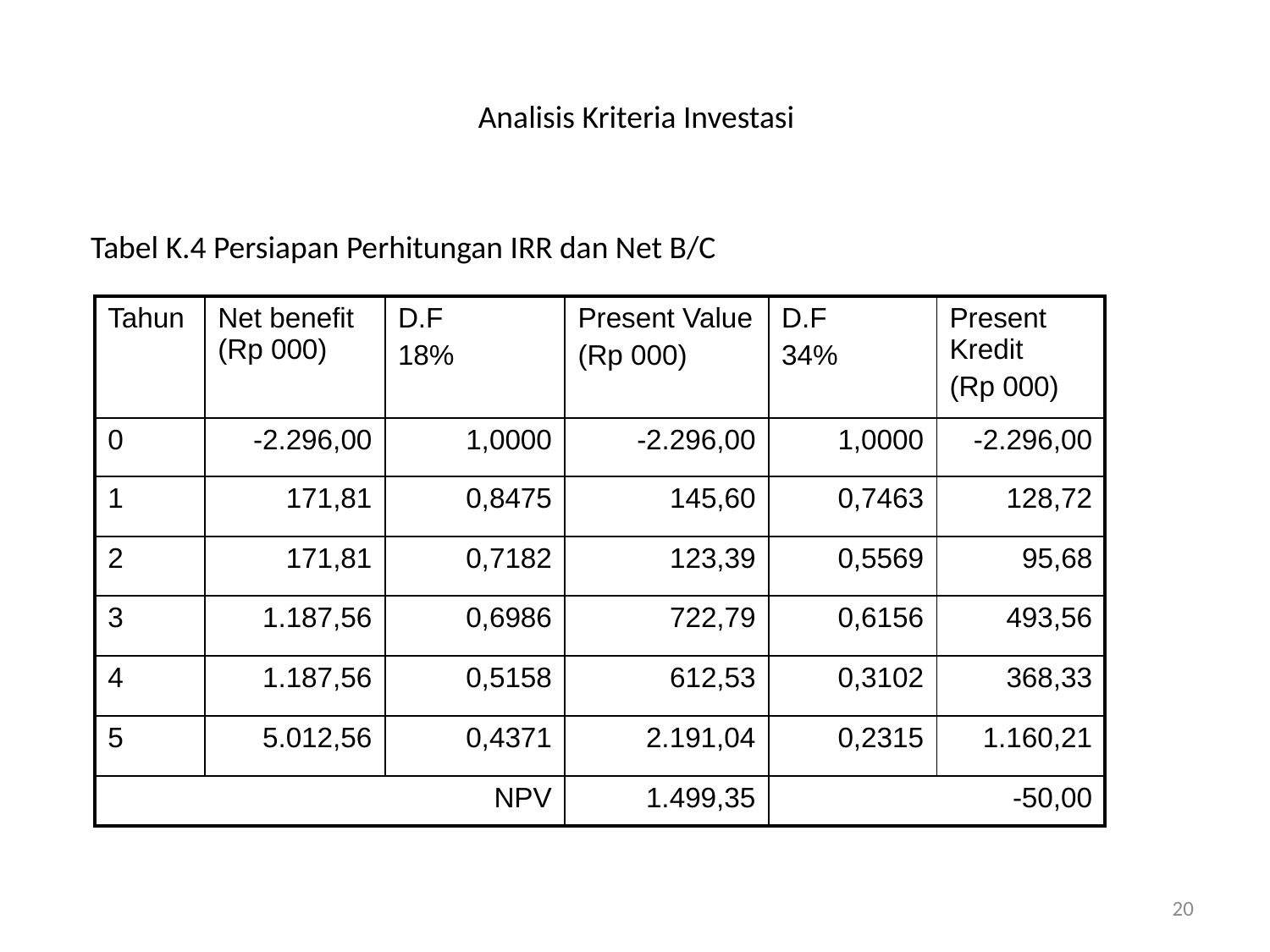

# Analisis Kriteria Investasi

  Tabel K.4 Persiapan Perhitungan IRR dan Net B/C

| Tahun | Net benefit (Rp 000) | D.F 18% | Present Value (Rp 000) | D.F 34% | Present Kredit (Rp 000) |
| --- | --- | --- | --- | --- | --- |
| 0 | -2.296,00 | 1,0000 | -2.296,00 | 1,0000 | -2.296,00 |
| 1 | 171,81 | 0,8475 | 145,60 | 0,7463 | 128,72 |
| 2 | 171,81 | 0,7182 | 123,39 | 0,5569 | 95,68 |
| 3 | 1.187,56 | 0,6986 | 722,79 | 0,6156 | 493,56 |
| 4 | 1.187,56 | 0,5158 | 612,53 | 0,3102 | 368,33 |
| 5 | 5.012,56 | 0,4371 | 2.191,04 | 0,2315 | 1.160,21 |
| NPV |  |  | 1.499,35 | -50,00 |  |
20